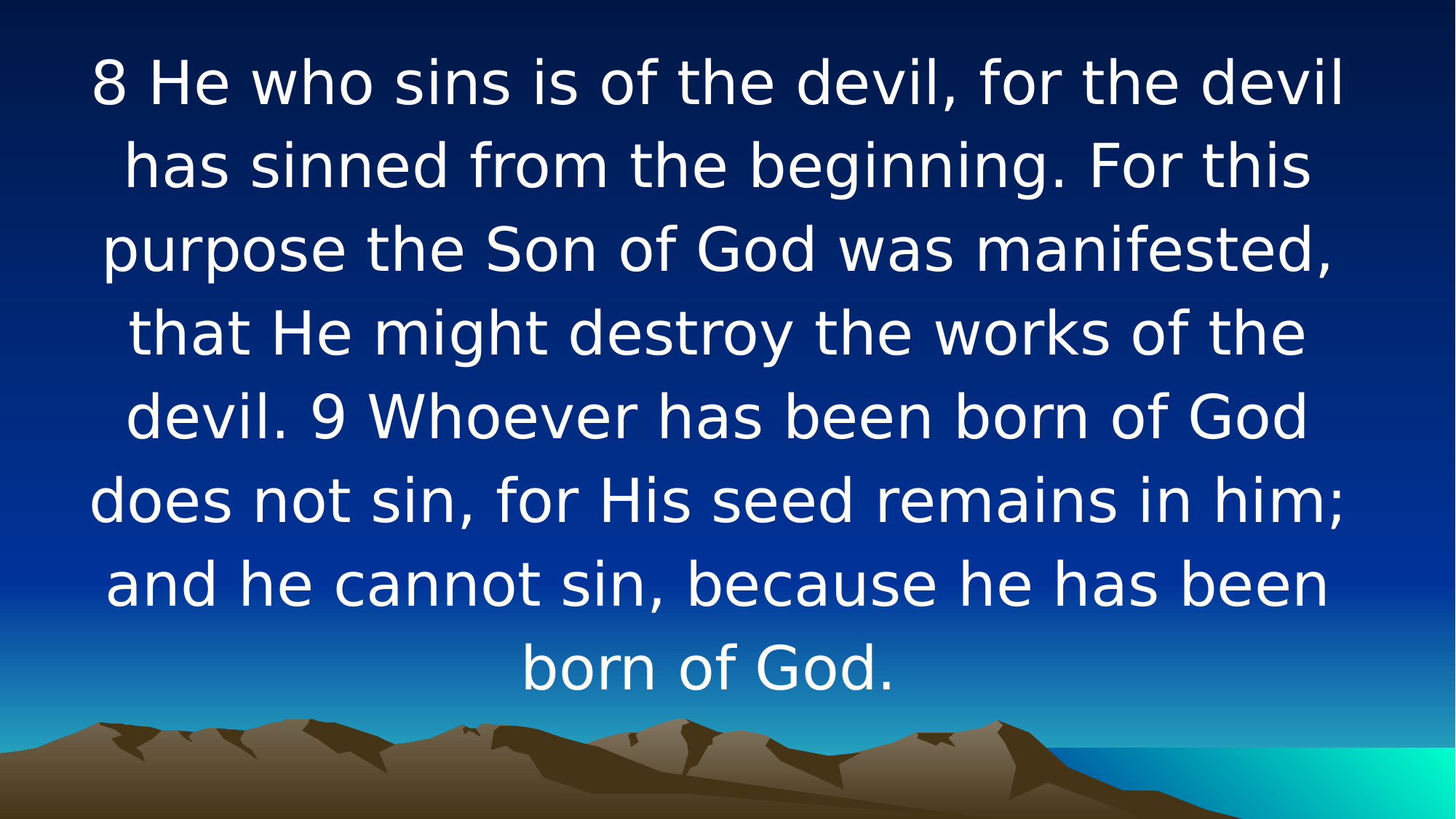

8 He who sins is of the devil, for the devil has sinned from the beginning. For this purpose the Son of God was manifested, that He might destroy the works of the devil. 9 Whoever has been born of God does not sin, for His seed remains in him; and he cannot sin, because he has been born of God.